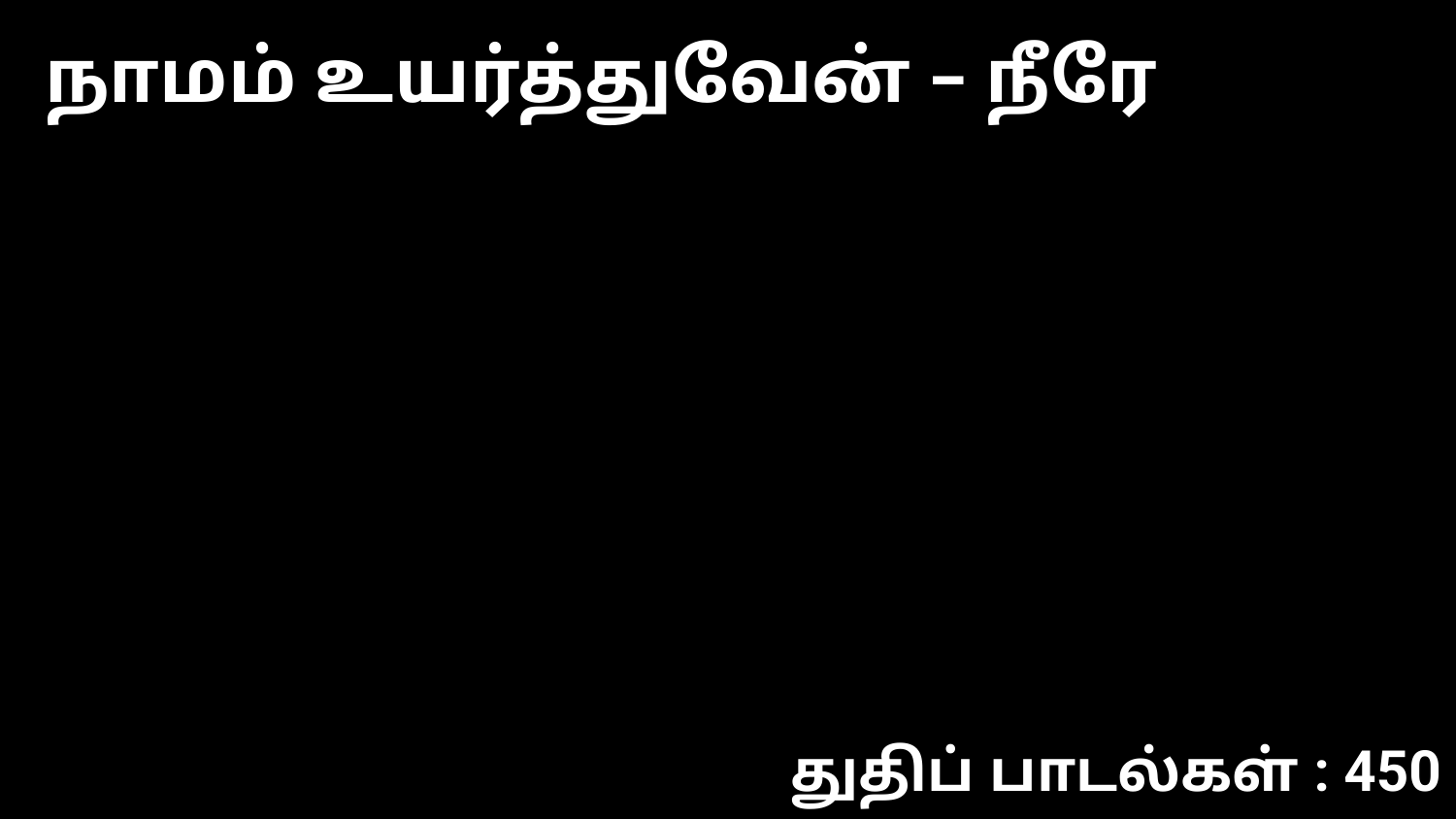

நாமம் உயர்த்துவேன் – நீரே
துதிப் பாடல்கள் : 450